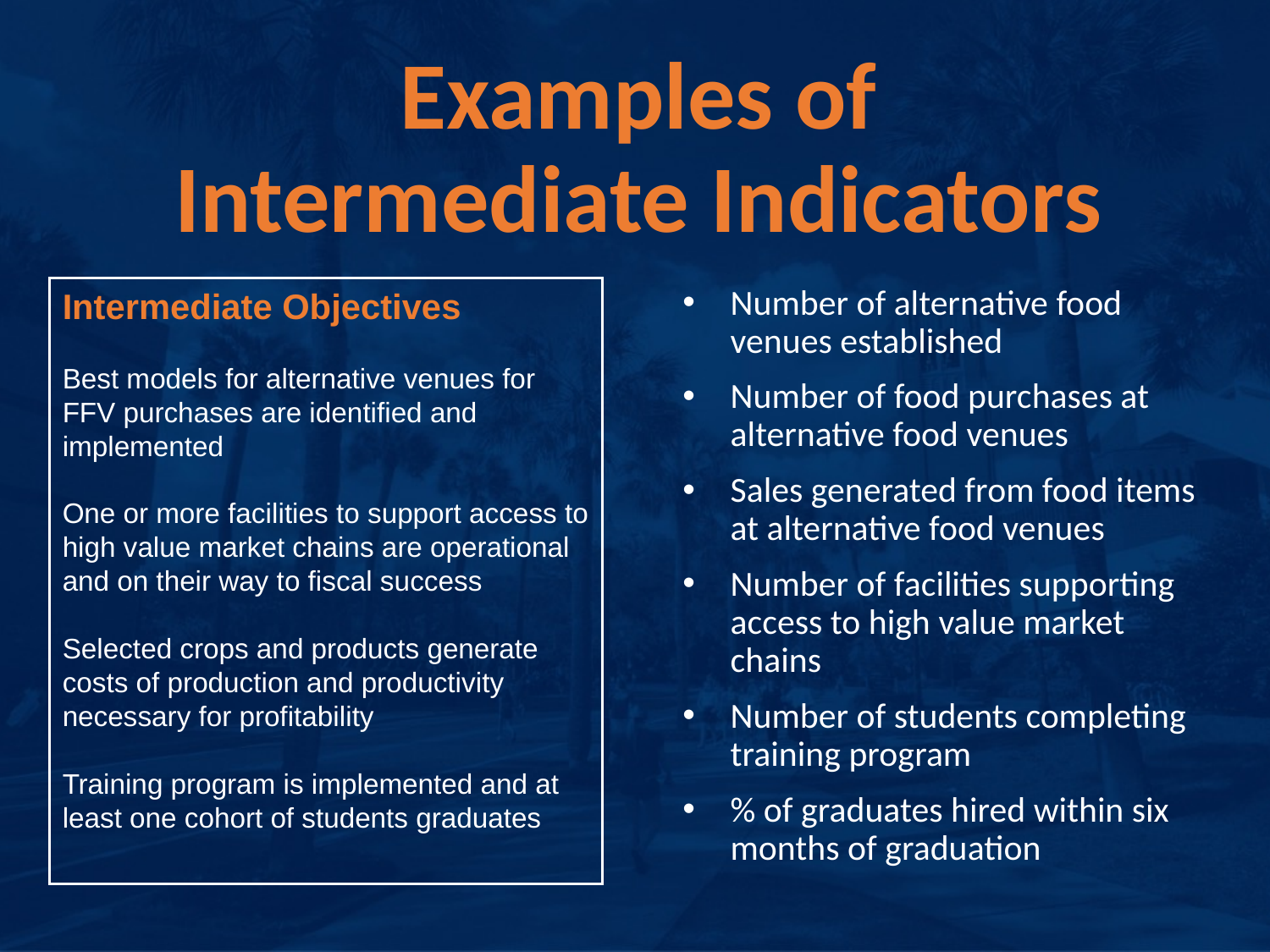

# Examples of Intermediate Indicators
Intermediate Objectives

Best models for alternative venues for FFV purchases are identified and implemented

One or more facilities to support access to high value market chains are operational and on their way to fiscal success

Selected crops and products generate costs of production and productivity necessary for profitability

Training program is implemented and at least one cohort of students graduates
Number of alternative food venues established
Number of food purchases at alternative food venues
Sales generated from food items at alternative food venues
Number of facilities supporting access to high value market chains
Number of students completing training program
% of graduates hired within six months of graduation